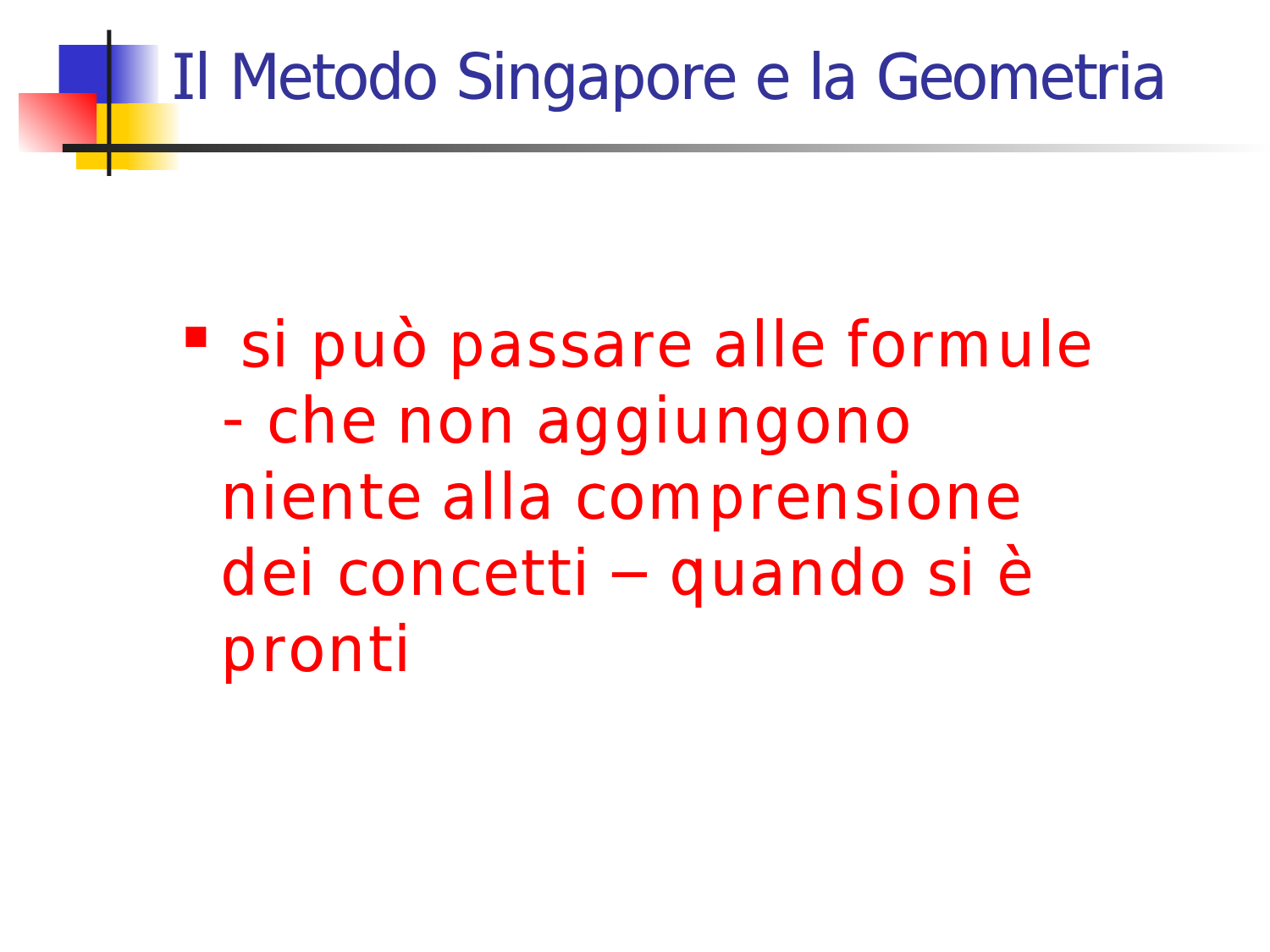

# Il Metodo Singapore e la Geometria

 si può passare alle formule - che non aggiungono niente alla comprensione dei concetti – quando si è pronti